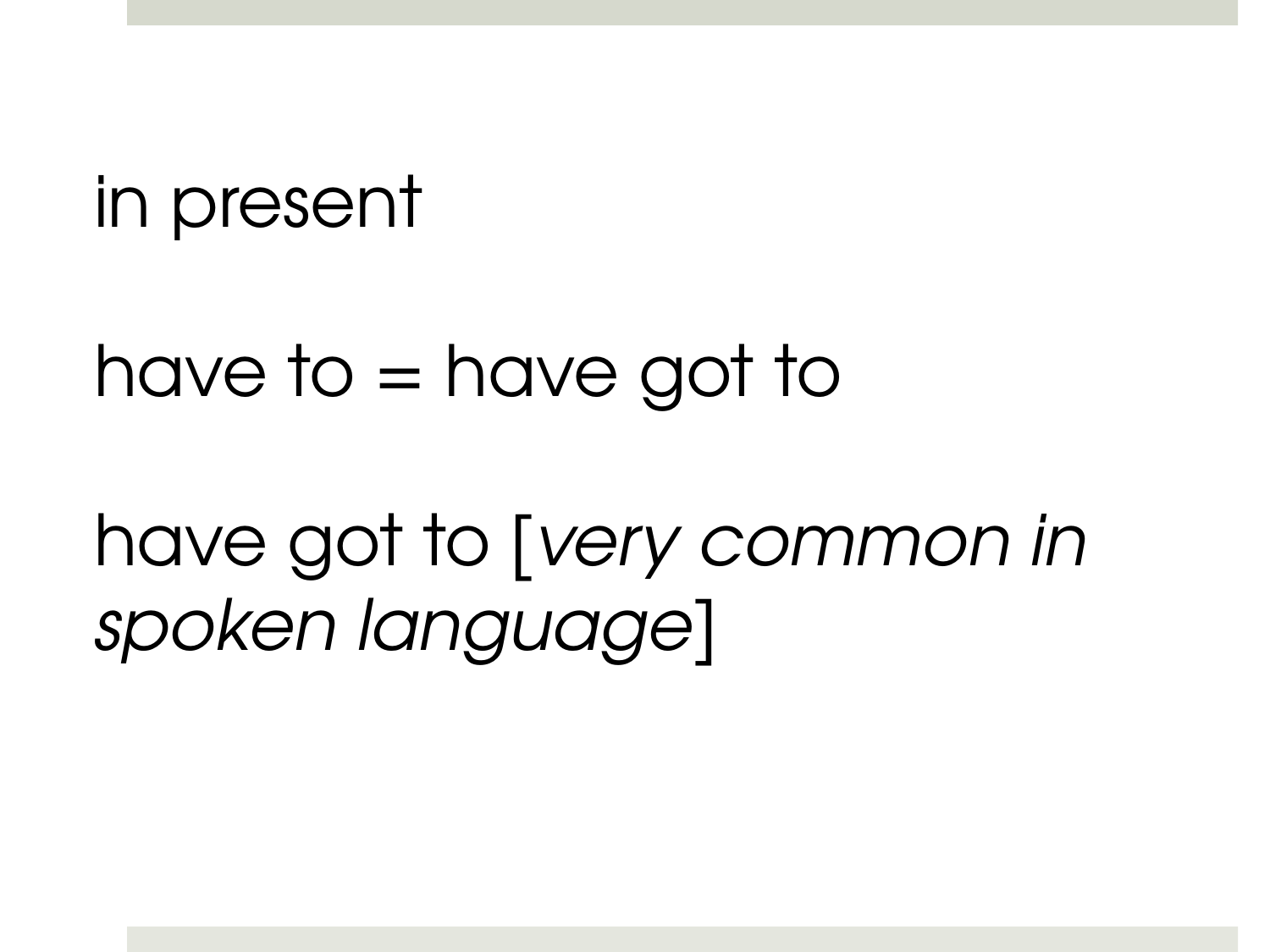

in present

have to = have got to

have got to [very common in spoken language]